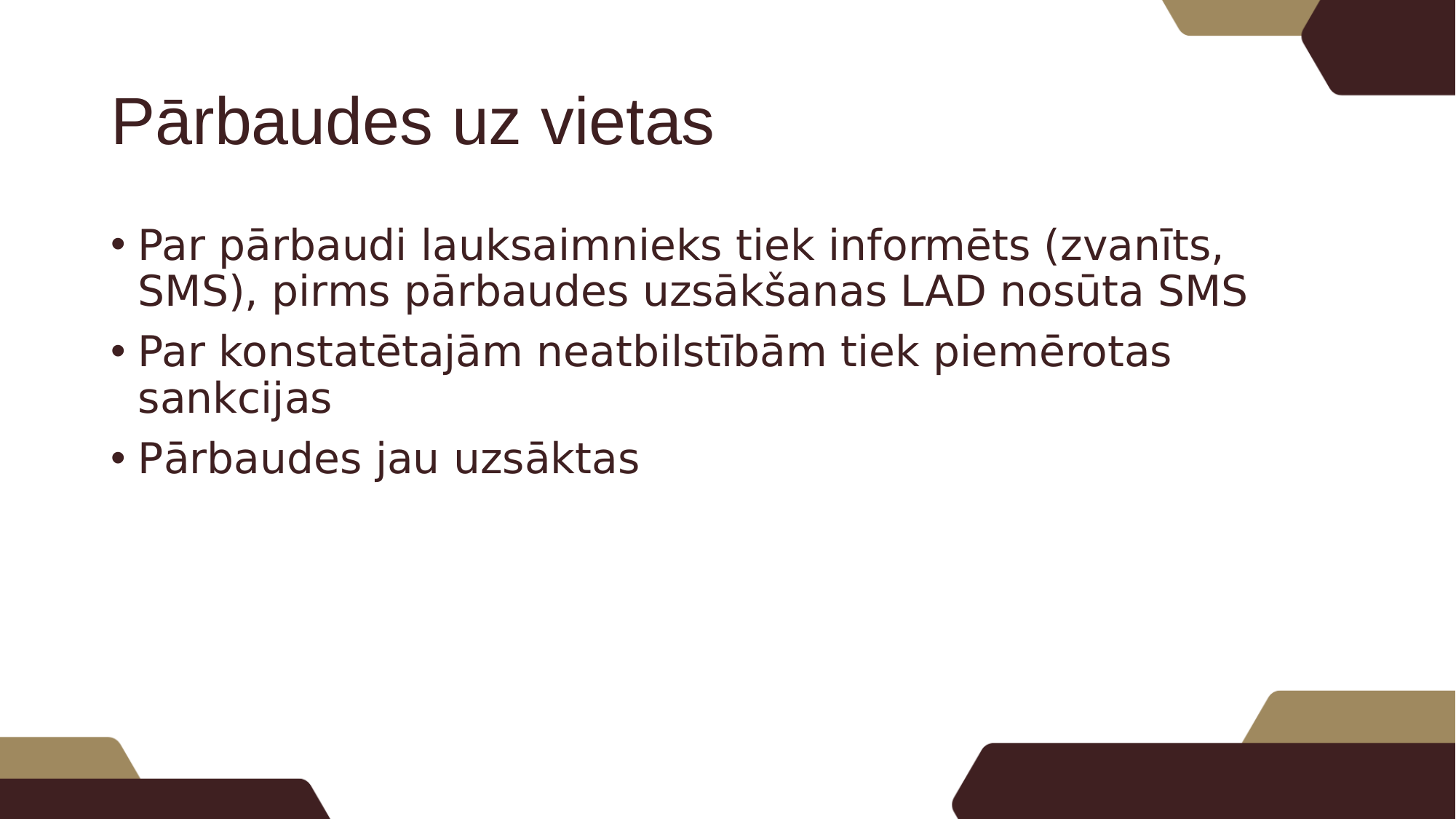

# Pārbaudes uz vietas
Par pārbaudi lauksaimnieks tiek informēts (zvanīts, SMS), pirms pārbaudes uzsākšanas LAD nosūta SMS
Par konstatētajām neatbilstībām tiek piemērotas sankcijas
Pārbaudes jau uzsāktas